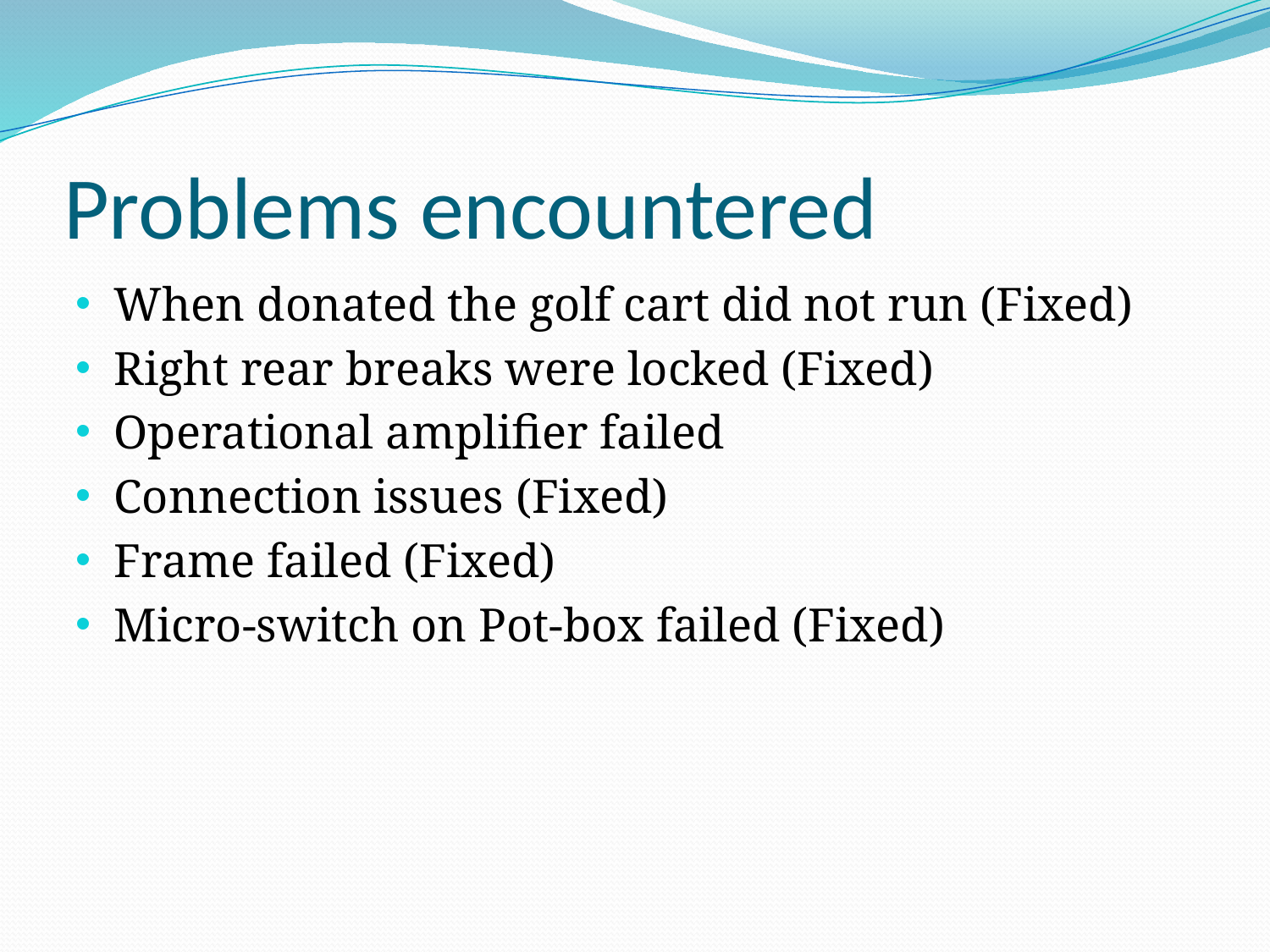

# Problems encountered
When donated the golf cart did not run (Fixed)
Right rear breaks were locked (Fixed)
Operational amplifier failed
Connection issues (Fixed)
Frame failed (Fixed)
Micro-switch on Pot-box failed (Fixed)